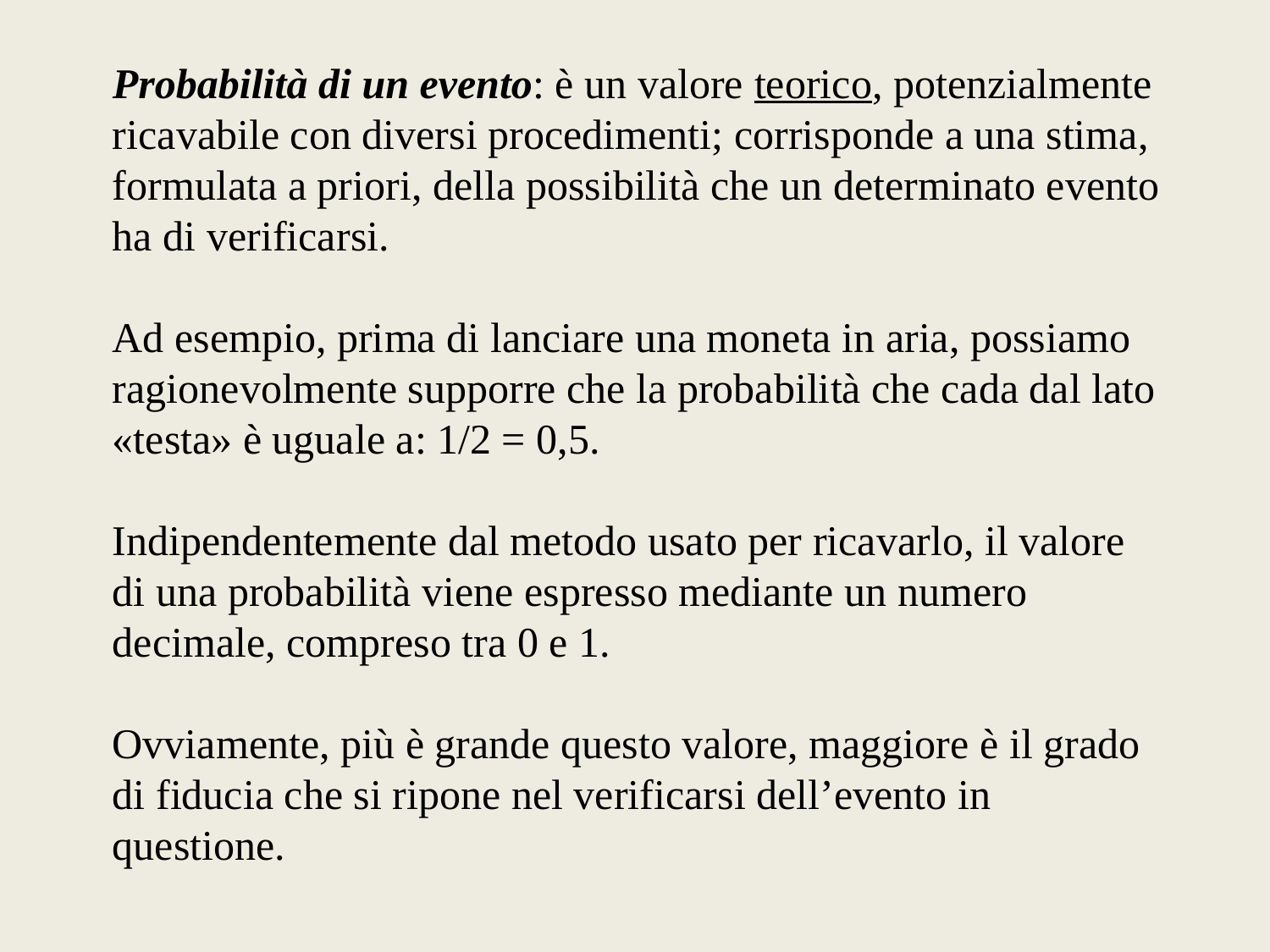

Probabilità di un evento: è un valore teorico, potenzialmente ricavabile con diversi procedimenti; corrisponde a una stima, formulata a priori, della possibilità che un determinato evento ha di verificarsi.

Ad esempio, prima di lanciare una moneta in aria, possiamo ragionevolmente supporre che la probabilità che cada dal lato «testa» è uguale a: 1/2 = 0,5.

Indipendentemente dal metodo usato per ricavarlo, il valore di una probabilità viene espresso mediante un numero decimale, compreso tra 0 e 1.

Ovviamente, più è grande questo valore, maggiore è il grado di fiducia che si ripone nel verificarsi dell’evento in questione.